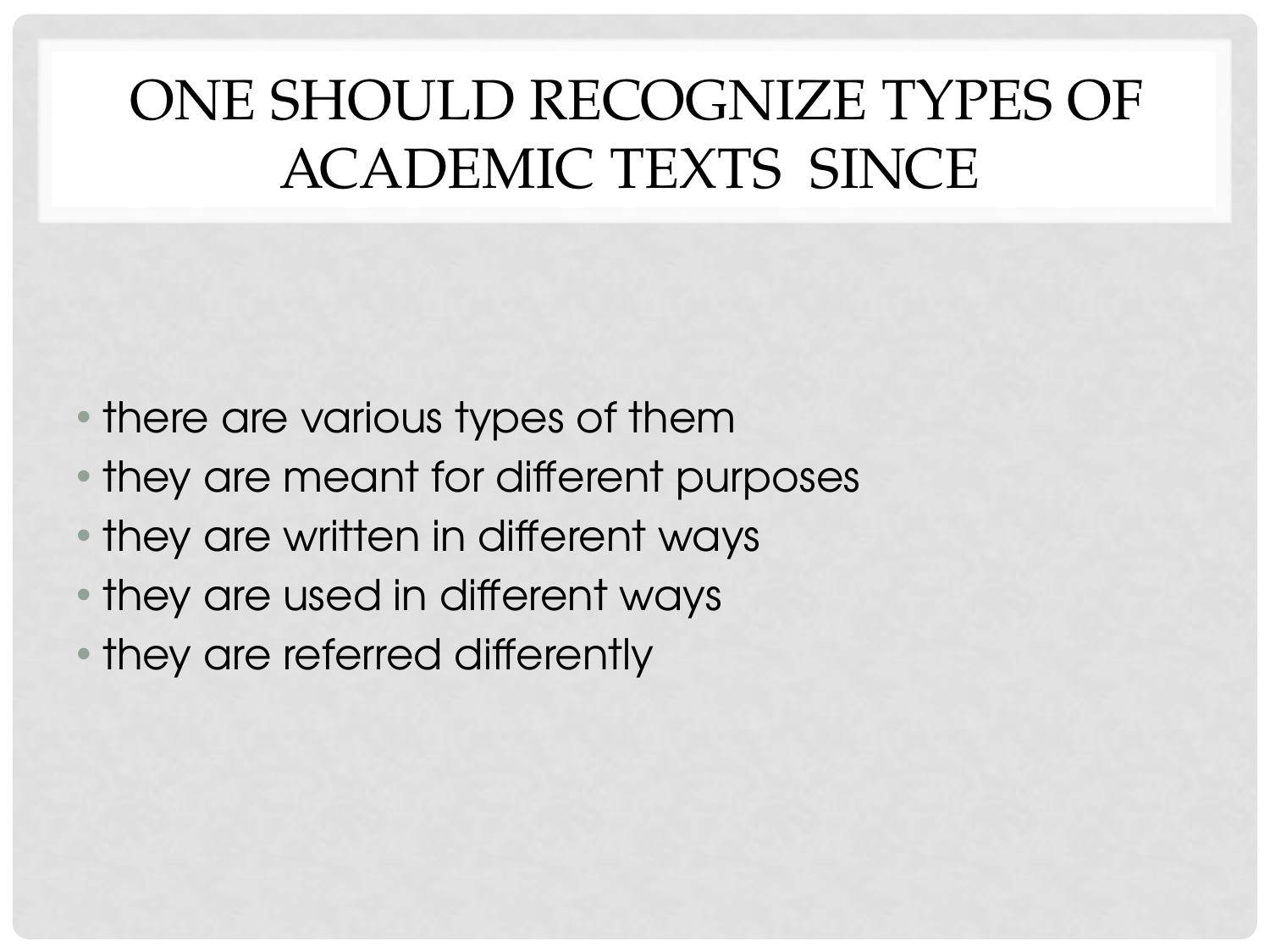

# One should recognize types of academic texts  since

 there are various types of them
 they are meant for different purposes
 they are written in different ways
 they are used in different ways
 they are referred differently